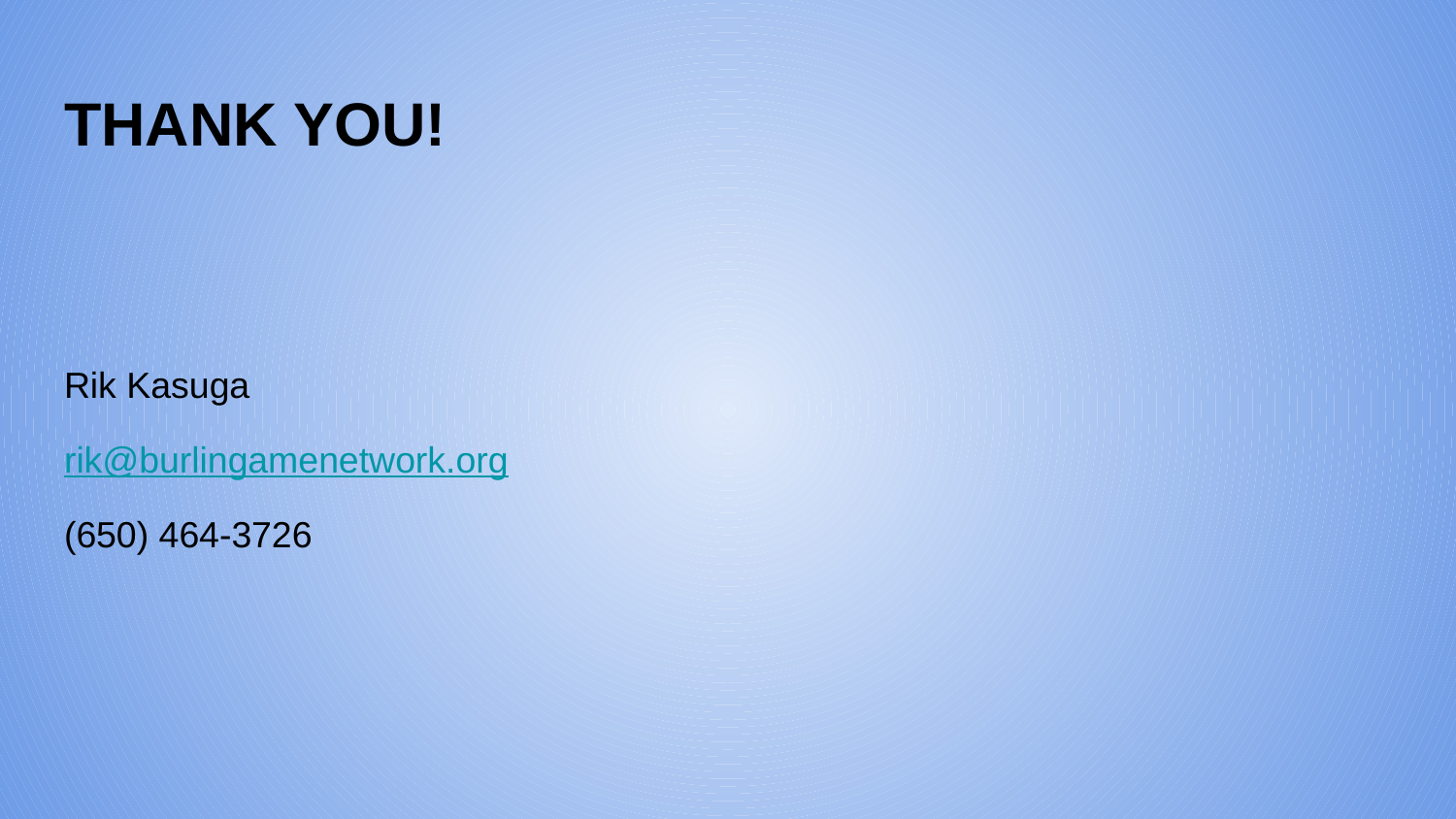

# THANK YOU!
Rik Kasuga
rik@burlingamenetwork.org
(650) 464-3726